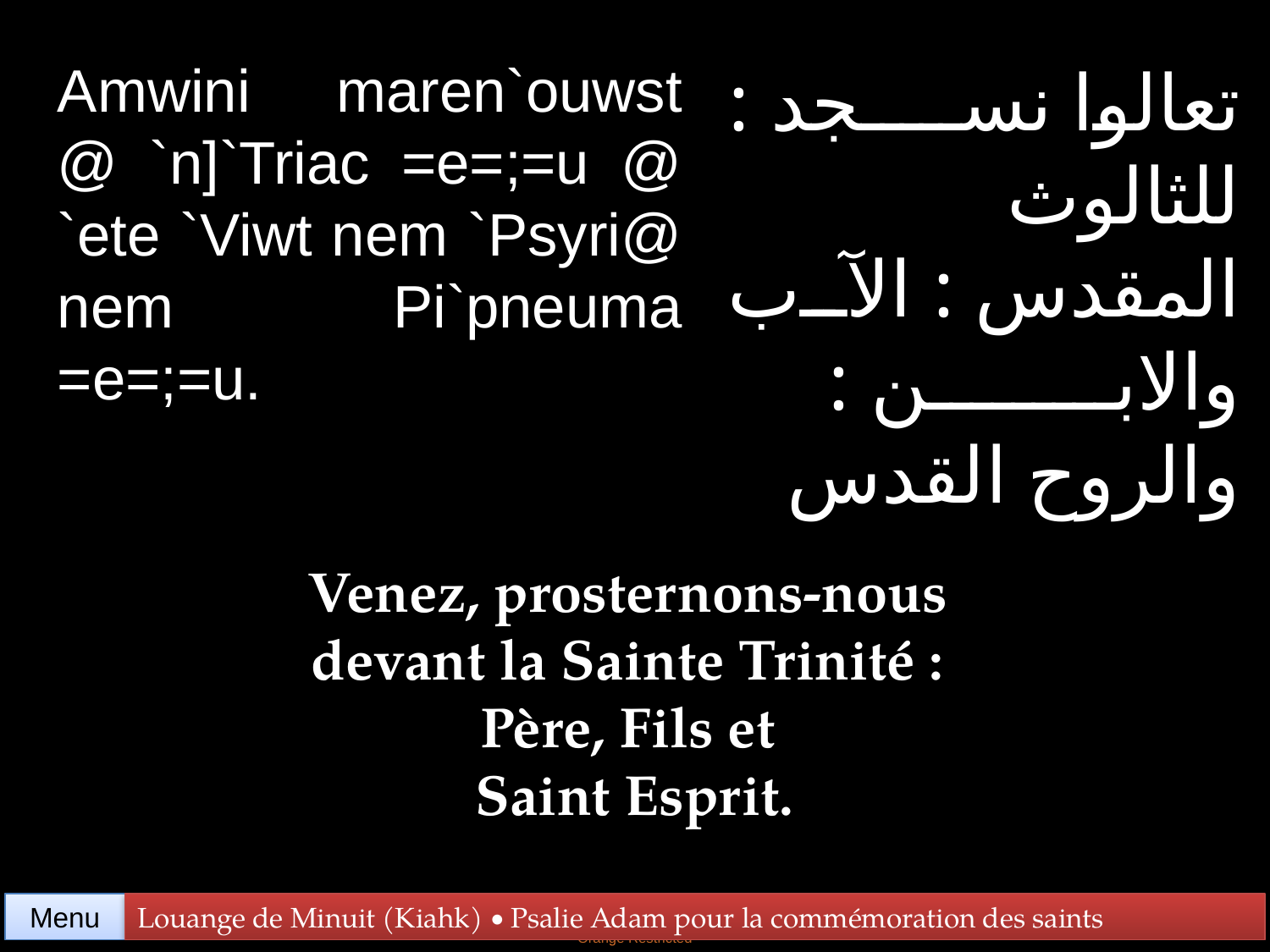

Amwini maren`ouwst @ `n]`Triac =e=;=u @ `ete `Viwt nem `Psyri@ nem Pi`pneuma =e=;=u.
تعالوا نسجد : للثالوث المقدس : الآب والابن :      والروح القدس
Venez, prosternons-nous
devant la Sainte Trinité :
Père, Fils et
Saint Esprit.
Menu
Louange de Minuit (Kiahk) • Psalie Adam pour la commémoration des saints